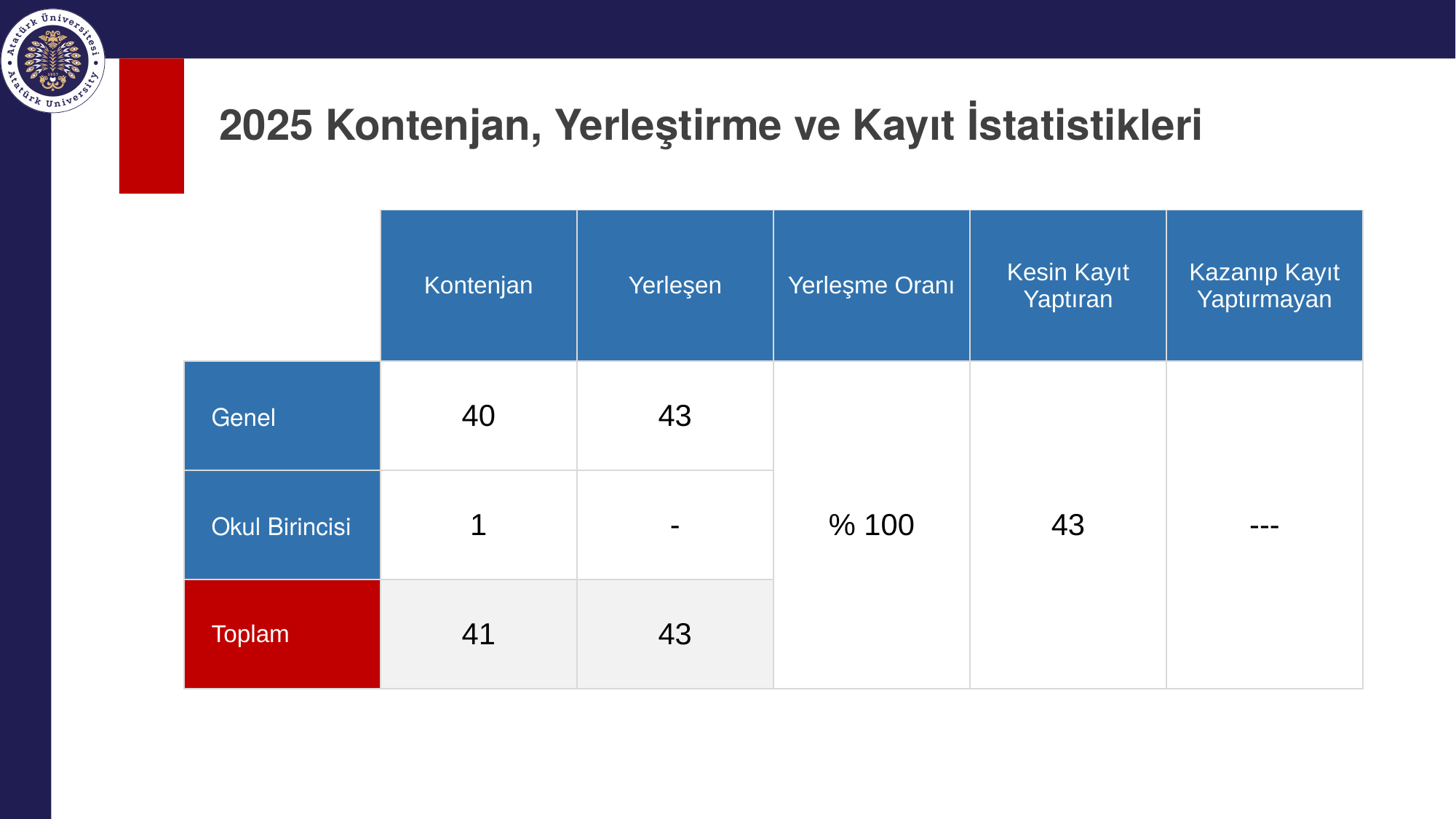

# 2025 Kontenjan, Yerleştirme ve Kayıt İstatistikleri
|  | Kontenjan | Yerleşen | Yerleşme Oranı | Kesin Kayıt Yaptıran | Kazanıp Kayıt Yaptırmayan |
| --- | --- | --- | --- | --- | --- |
| Genel | 40 | 43 | % 100 | 43 | --- |
| Okul Birincisi | 1 | - |  |  |  |
| Toplam | 41 | 43 |  |  |  |